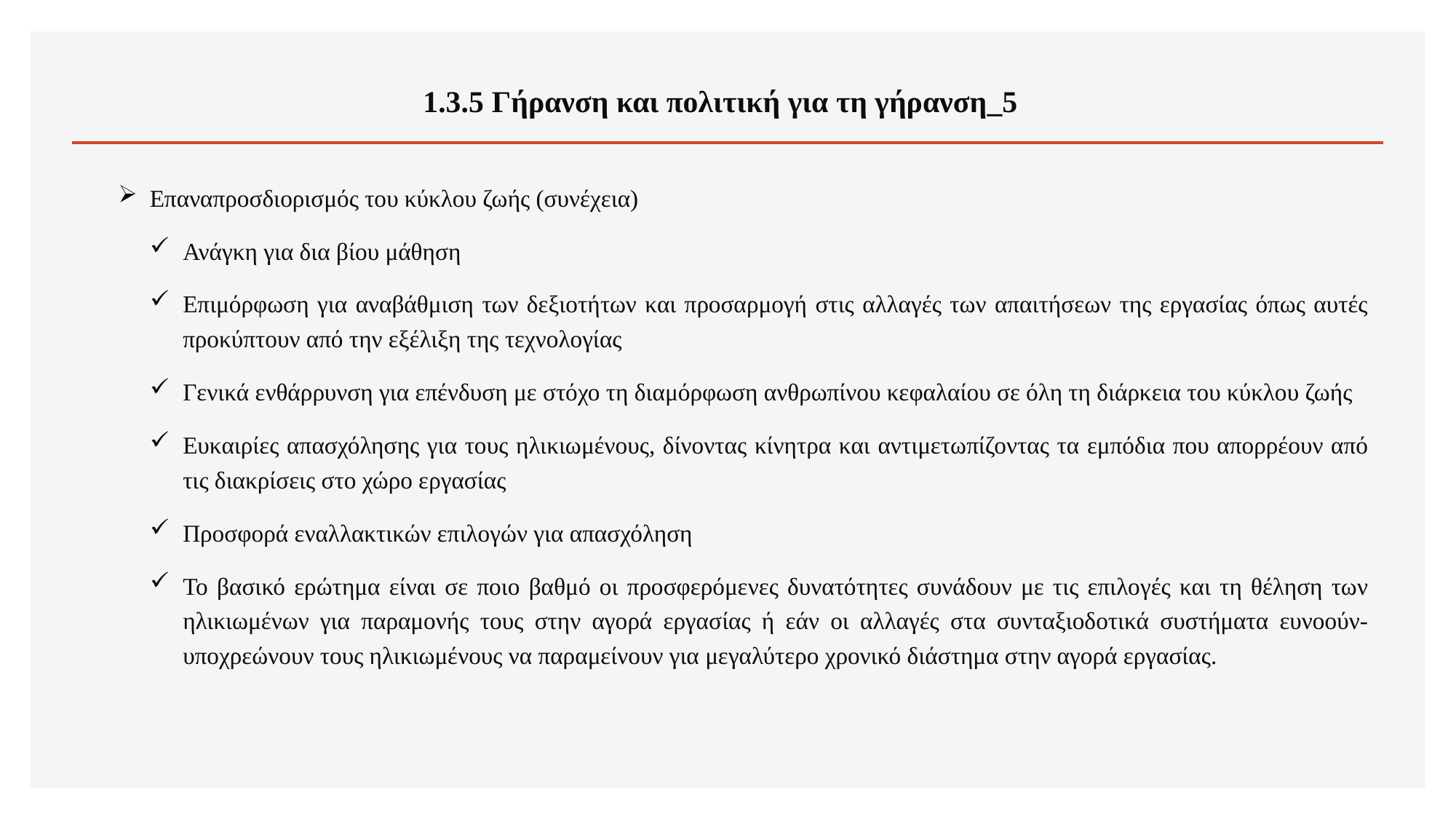

# 1.3.5 Γήρανση και πολιτική για τη γήρανση_5
Επαναπροσδιορισμός του κύκλου ζωής (συνέχεια)
Ανάγκη για δια βίου μάθηση
Επιμόρφωση για αναβάθμιση των δεξιοτήτων και προσαρμογή στις αλλαγές των απαιτήσεων της εργασίας όπως αυτές προκύπτουν από την εξέλιξη της τεχνολογίας
Γενικά ενθάρρυνση για επένδυση με στόχο τη διαμόρφωση ανθρωπίνου κεφαλαίου σε όλη τη διάρκεια του κύκλου ζωής
Ευκαιρίες απασχόλησης για τους ηλικιωμένους, δίνοντας κίνητρα και αντιμετωπίζοντας τα εμπόδια που απορρέουν από τις διακρίσεις στο χώρο εργασίας
Προσφορά εναλλακτικών επιλογών για απασχόληση
Το βασικό ερώτημα είναι σε ποιο βαθμό οι προσφερόμενες δυνατότητες συνάδουν με τις επιλογές και τη θέληση των ηλικιωμένων για παραμονής τους στην αγορά εργασίας ή εάν οι αλλαγές στα συνταξιοδοτικά συστήματα ευνοούν- υποχρεώνουν τους ηλικιωμένους να παραμείνουν για μεγαλύτερο χρονικό διάστημα στην αγορά εργασίας.